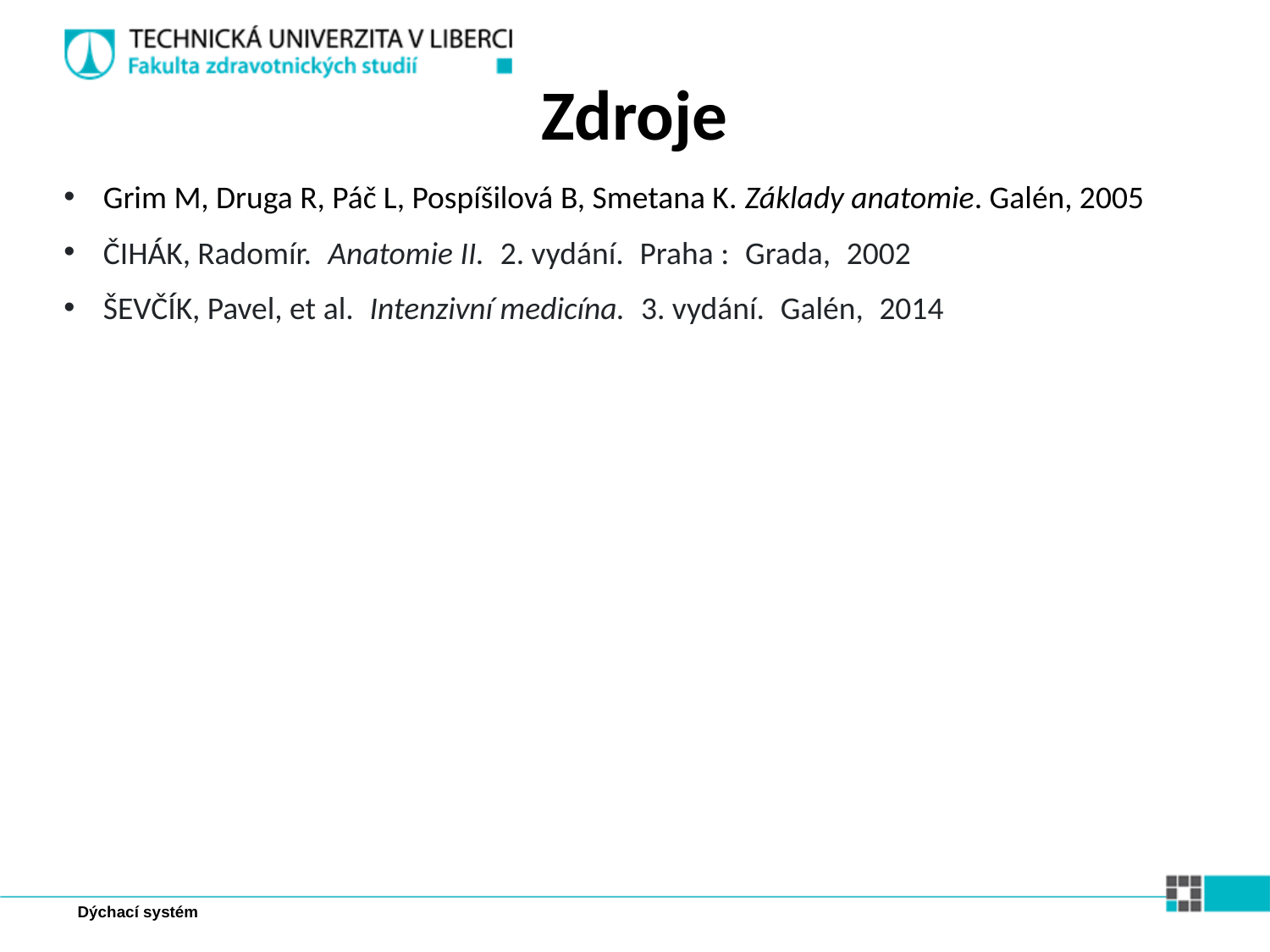

Zdroje

Grim M, Druga R, Páč L, Pospíšilová B, Smetana K. Základy anatomie. Galén, 2005
ČIHÁK, Radomír. Anatomie II. 2. vydání. Praha : Grada, 2002
ŠEVČÍK, Pavel, et al. Intenzivní medicína. 3. vydání. Galén, 2014

Dýchací systém